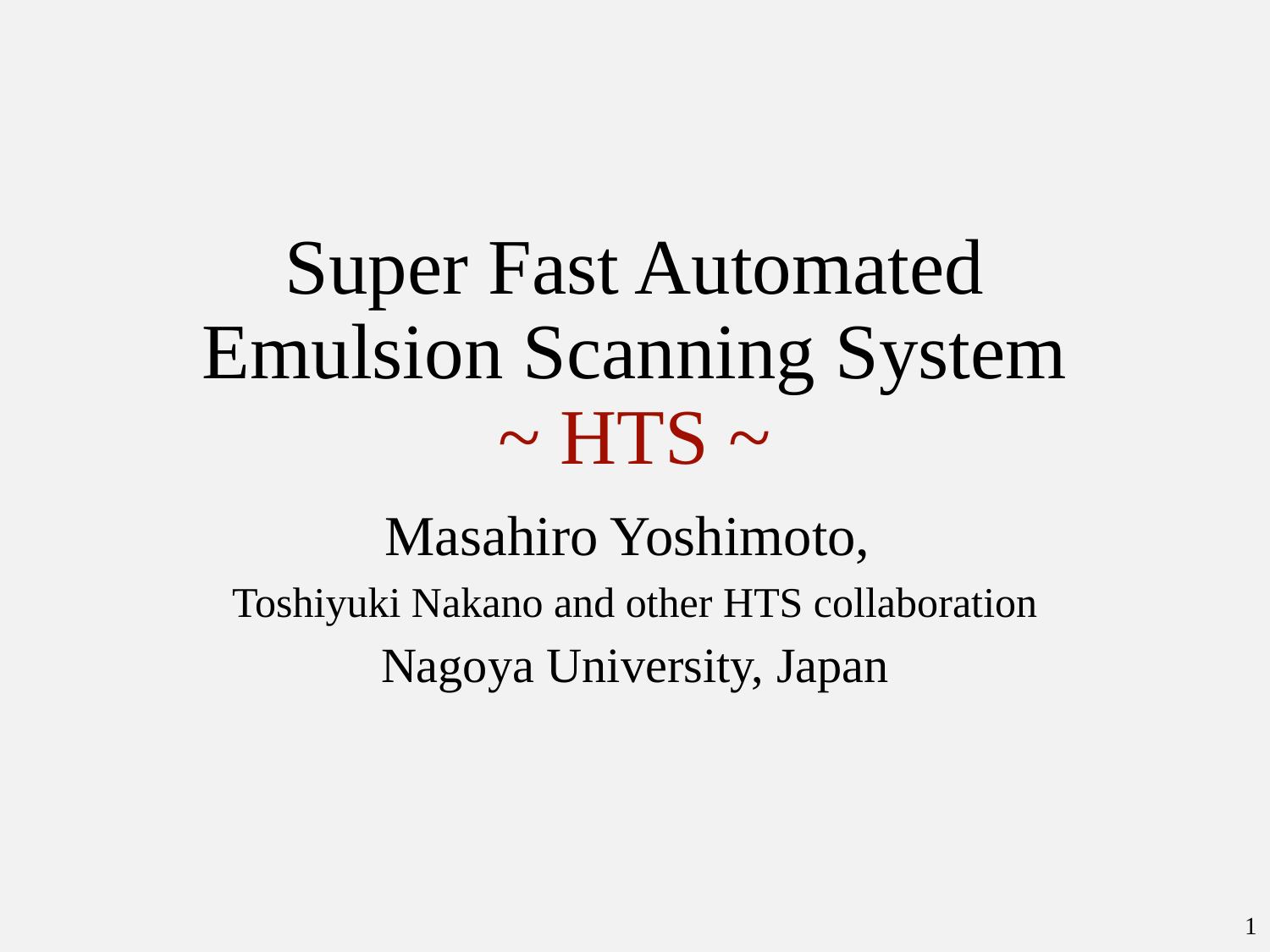

# Super Fast Automated Emulsion Scanning System ~ HTS ~
Masahiro Yoshimoto,
Toshiyuki Nakano and other HTS collaboration
Nagoya University, Japan
1